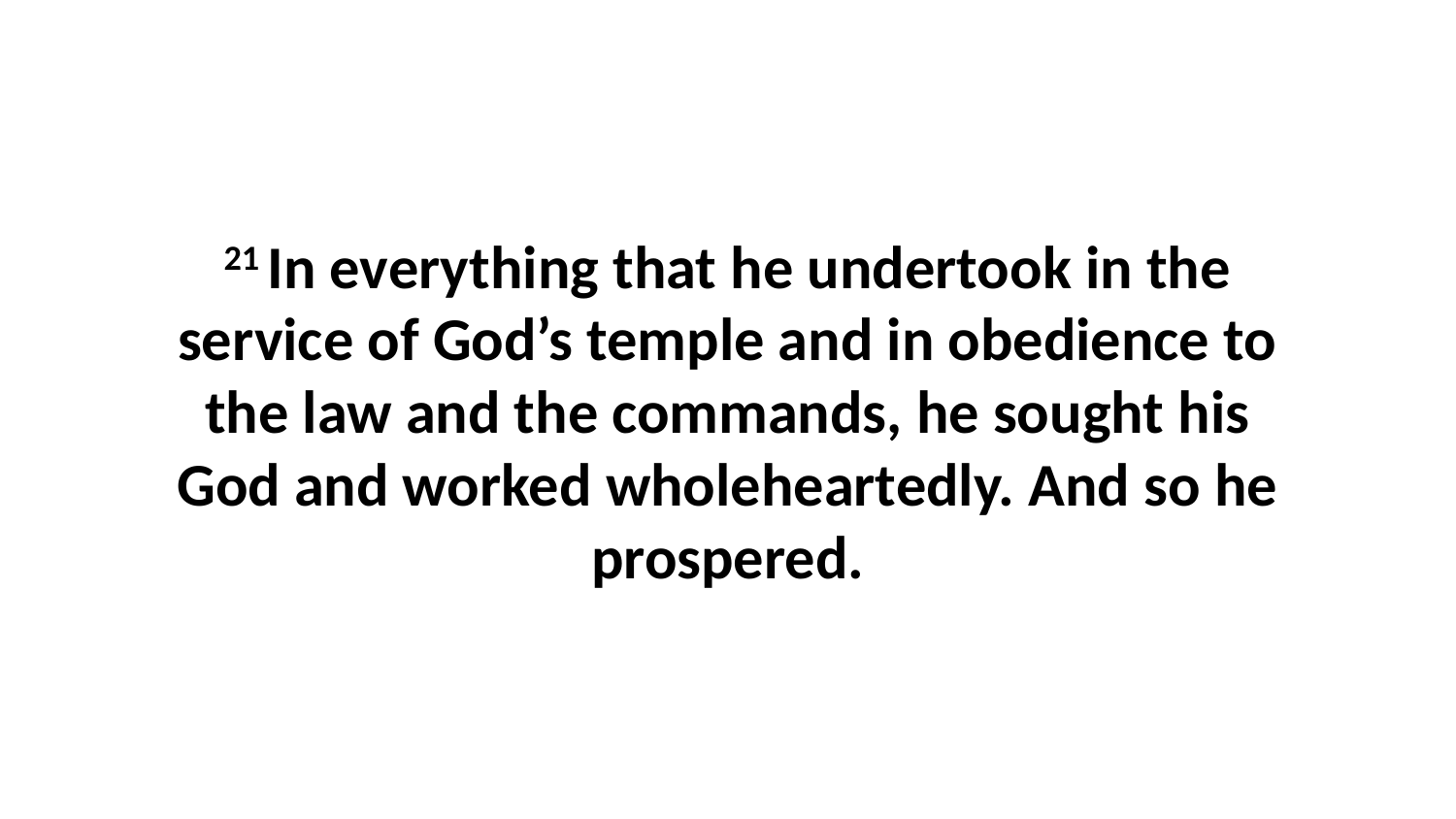

21 In everything that he undertook in the service of God’s temple and in obedience to the law and the commands, he sought his God and worked wholeheartedly. And so he prospered.